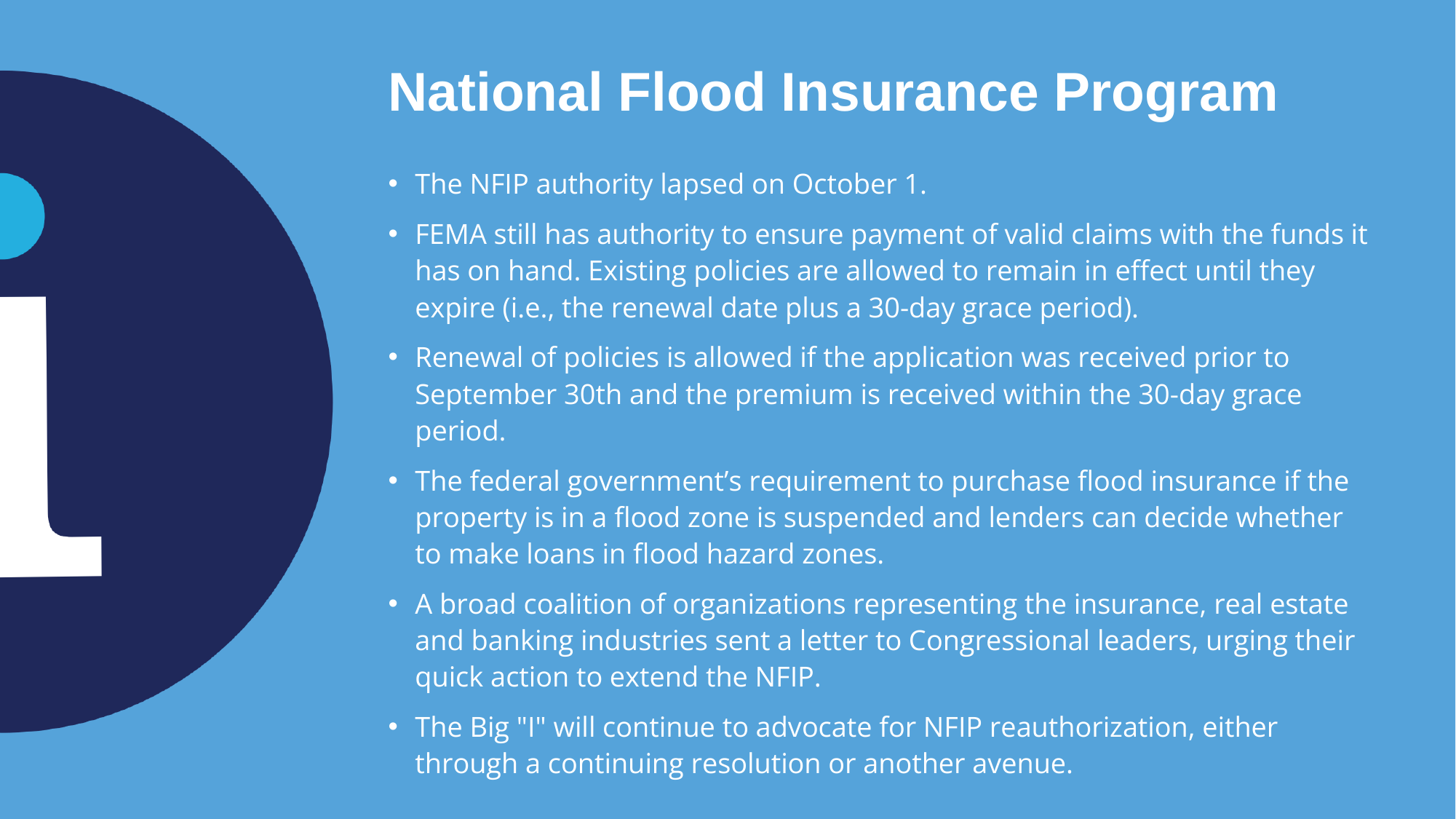

# National Flood Insurance Program
The NFIP authority lapsed on October 1.
FEMA still has authority to ensure payment of valid claims with the funds it has on hand. Existing policies are allowed to remain in effect until they expire (i.e., the renewal date plus a 30-day grace period).
Renewal of policies is allowed if the application was received prior to September 30th and the premium is received within the 30-day grace period.
The federal government’s requirement to purchase flood insurance if the property is in a flood zone is suspended and lenders can decide whether to make loans in flood hazard zones.
A broad coalition of organizations representing the insurance, real estate and banking industries sent a letter to Congressional leaders, urging their quick action to extend the NFIP.
The Big "I" will continue to advocate for NFIP reauthorization, either through a continuing resolution or another avenue.